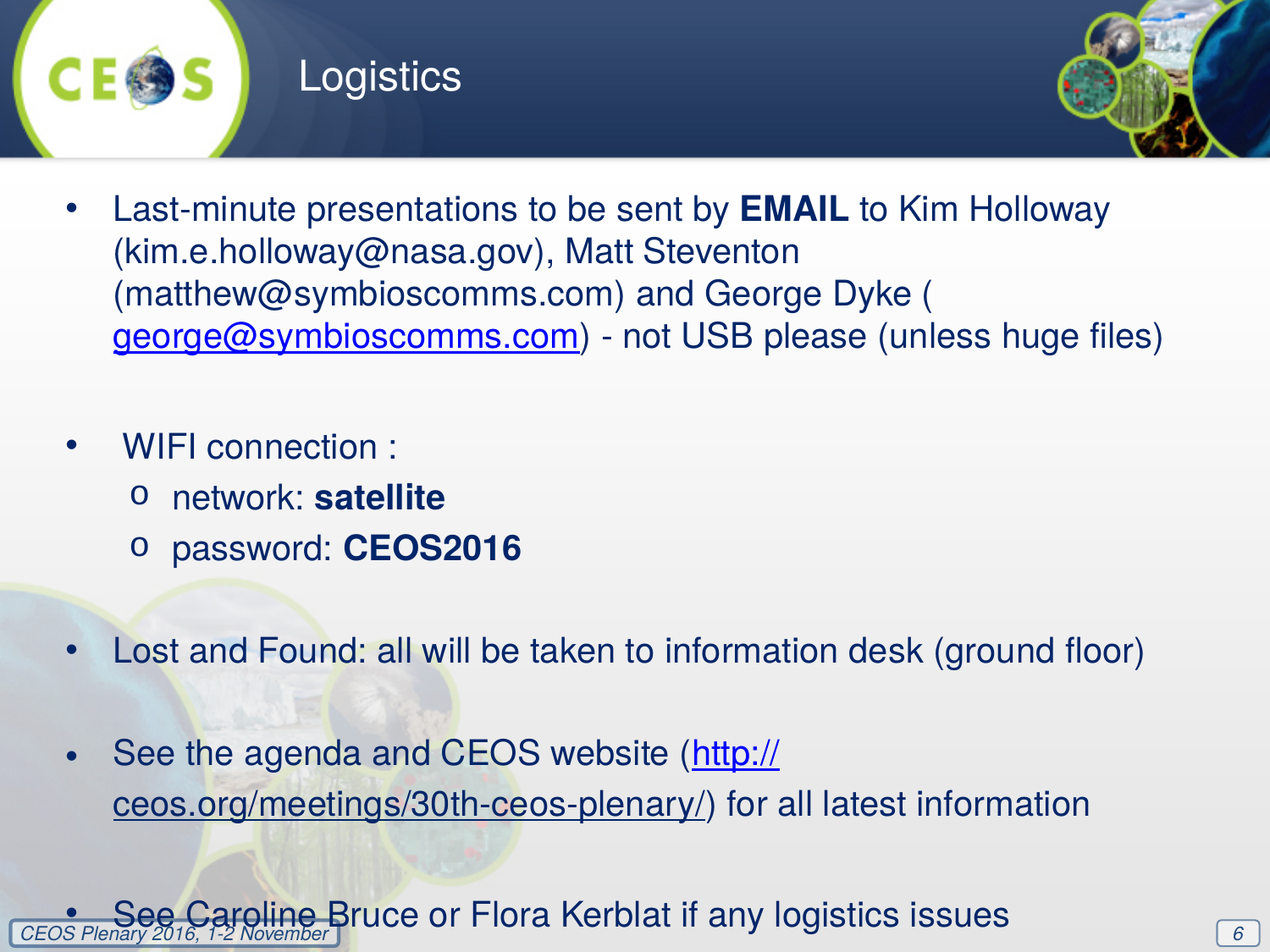

Logistics
Last-minute presentations to be sent by EMAIL to Kim Holloway (kim.e.holloway@nasa.gov), Matt Steventon (matthew@symbioscomms.com) and George Dyke (george@symbioscomms.com) - not USB please (unless huge files)

 WIFI connection :
network: satellite
password: CEOS2016

Lost and Found: all will be taken to information desk (ground floor)

See the agenda and CEOS website (http://ceos.org/meetings/30th-ceos-plenary/) for all latest information

See Caroline Bruce or Flora Kerblat if any logistics issues

6